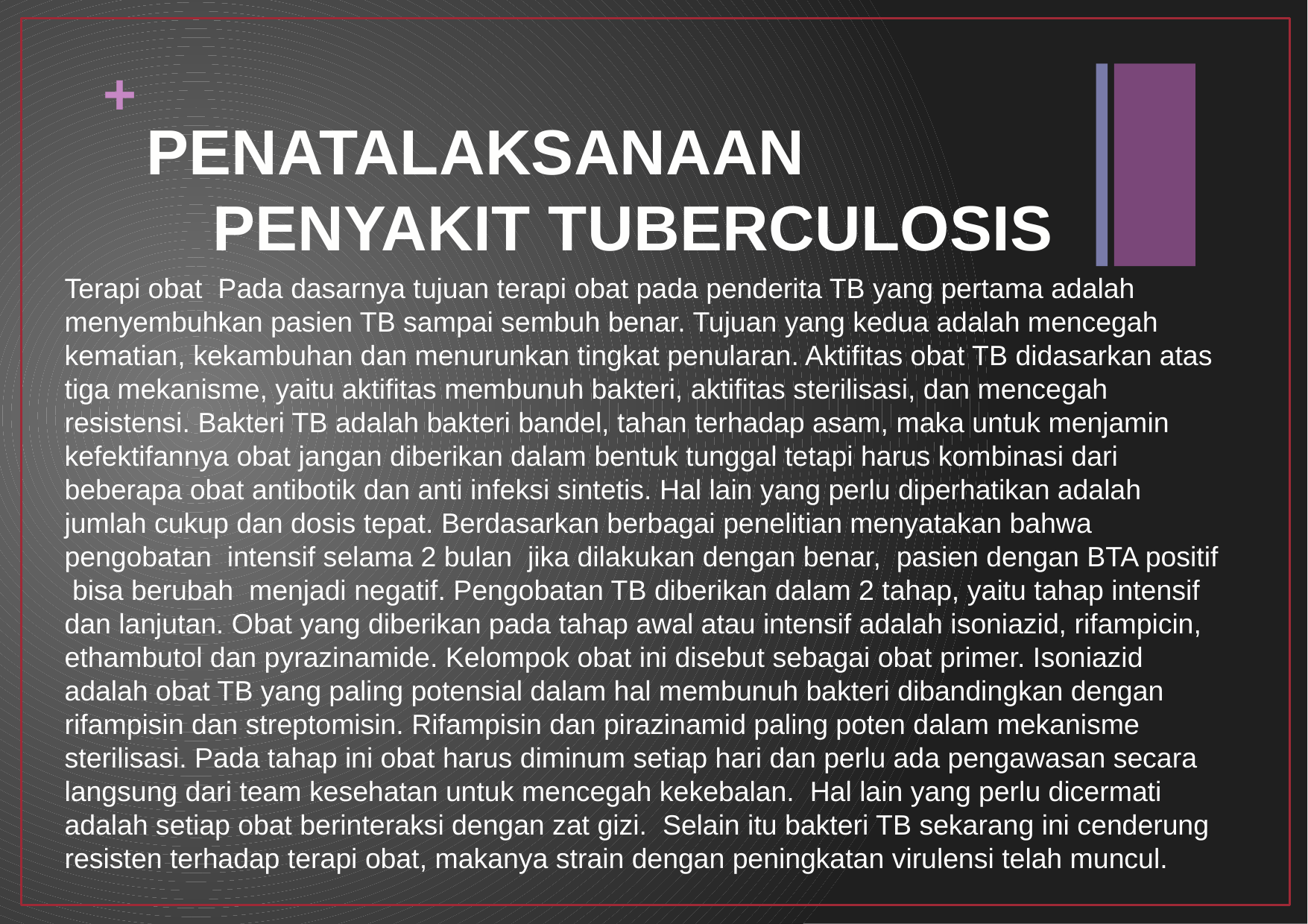

+

PENATALAKSANAAN PENYAKIT TUBERCULOSIS
Terapi obat  Pada dasarnya tujuan terapi obat pada penderita TB yang pertama adalah menyembuhkan pasien TB sampai sembuh benar. Tujuan yang kedua adalah mencegah kematian, kekambuhan dan menurunkan tingkat penularan. Aktifitas obat TB didasarkan atas tiga mekanisme, yaitu aktifitas membunuh bakteri, aktifitas sterilisasi, dan mencegah resistensi. Bakteri TB adalah bakteri bandel, tahan terhadap asam, maka untuk menjamin kefektifannya obat jangan diberikan dalam bentuk tunggal tetapi harus kombinasi dari beberapa obat antibotik dan anti infeksi sintetis. Hal lain yang perlu diperhatikan adalah jumlah cukup dan dosis tepat. Berdasarkan berbagai penelitian menyatakan bahwa pengobatan  intensif selama 2 bulan  jika dilakukan dengan benar,  pasien dengan BTA positif  bisa berubah  menjadi negatif. Pengobatan TB diberikan dalam 2 tahap, yaitu tahap intensif dan lanjutan. Obat yang diberikan pada tahap awal atau intensif adalah isoniazid, rifampicin, ethambutol dan pyrazinamide. Kelompok obat ini disebut sebagai obat primer. Isoniazid adalah obat TB yang paling potensial dalam hal membunuh bakteri dibandingkan dengan rifampisin dan streptomisin. Rifampisin dan pirazinamid paling poten dalam mekanisme sterilisasi. Pada tahap ini obat harus diminum setiap hari dan perlu ada pengawasan secara langsung dari team kesehatan untuk mencegah kekebalan.  Hal lain yang perlu dicermati adalah setiap obat berinteraksi dengan zat gizi.  Selain itu bakteri TB sekarang ini cenderung resisten terhadap terapi obat, makanya strain dengan peningkatan virulensi telah muncul.